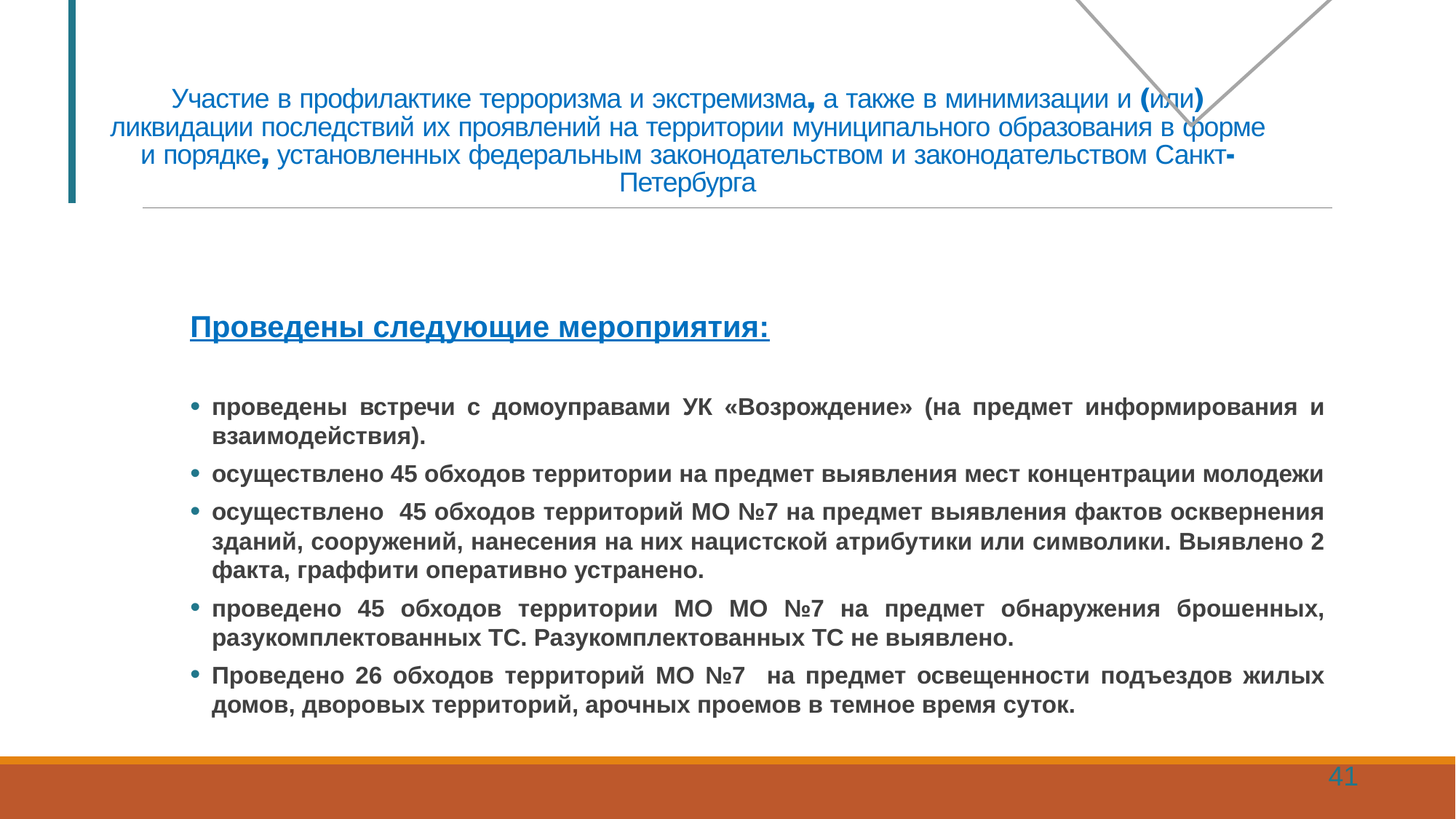

# Участие в профилактике терроризма и экстремизма, а также в минимизации и (или) ликвидации последствий их проявлений на территории муниципального образования в форме и порядке, установленных федеральным законодательством и законодательством Санкт-Петербурга
Проведены следующие мероприятия:

проведены встречи с домоуправами УК «Возрождение» (на предмет информирования и взаимодействия).
осуществлено 45 обходов территории на предмет выявления мест концентрации молодежи
осуществлено  45 обходов территорий МО №7 на предмет выявления фактов осквернения зданий, сооружений, нанесения на них нацистской атрибутики или символики. Выявлено 2 факта, граффити оперативно устранено.
проведено 45 обходов территории МО МО №7 на предмет обнаружения брошенных, разукомплектованных ТС. Разукомплектованных ТС не выявлено.
Проведено 26 обходов территорий МО №7  на предмет освещенности подъездов жилых домов, дворовых территорий, арочных проемов в темное время суток.
41